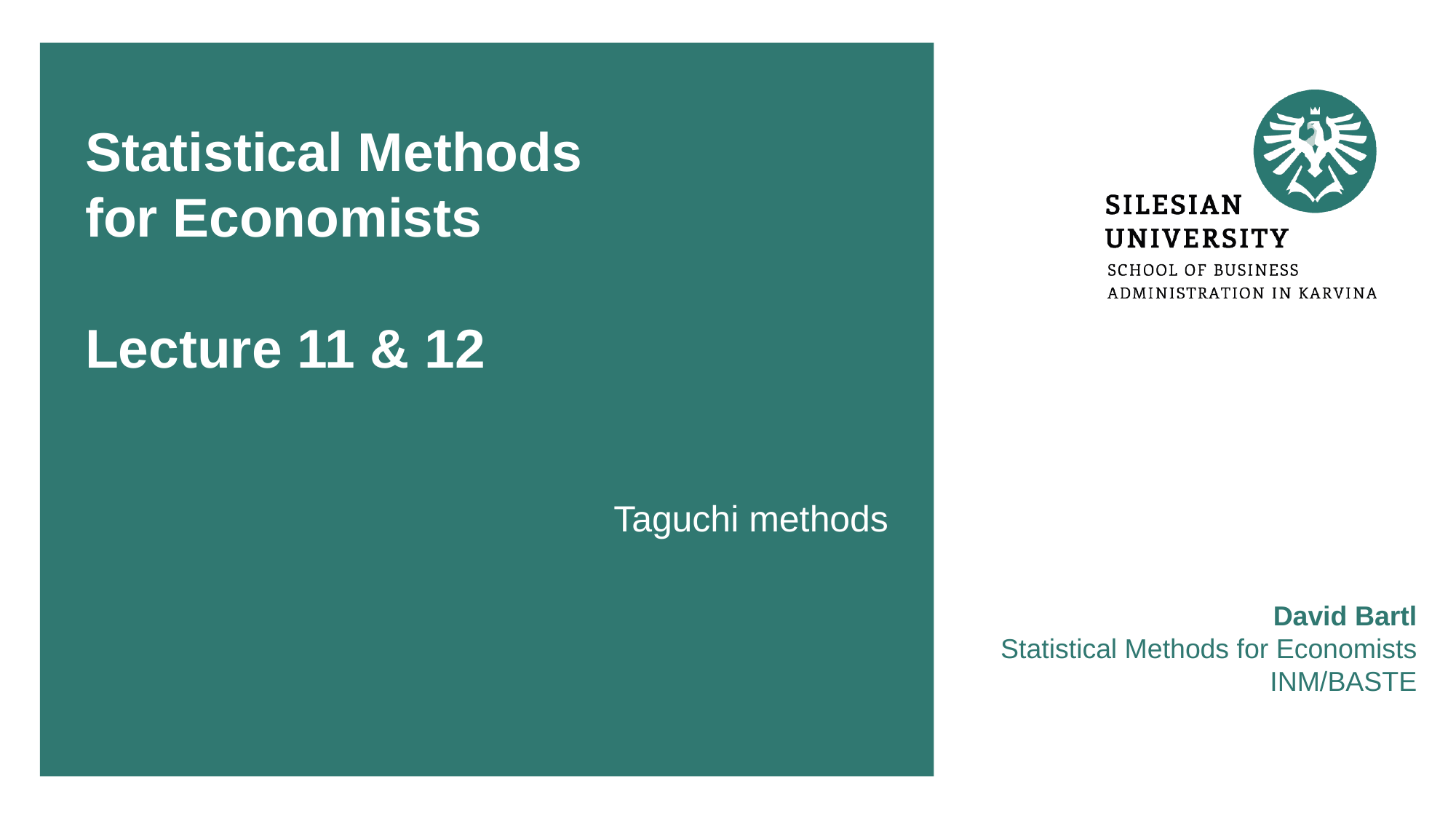

# Statistical Methods for Economists Lecture 11 & 12
Taguchi methods
David Bartl
Statistical Methods for Economists
INM/BASTE